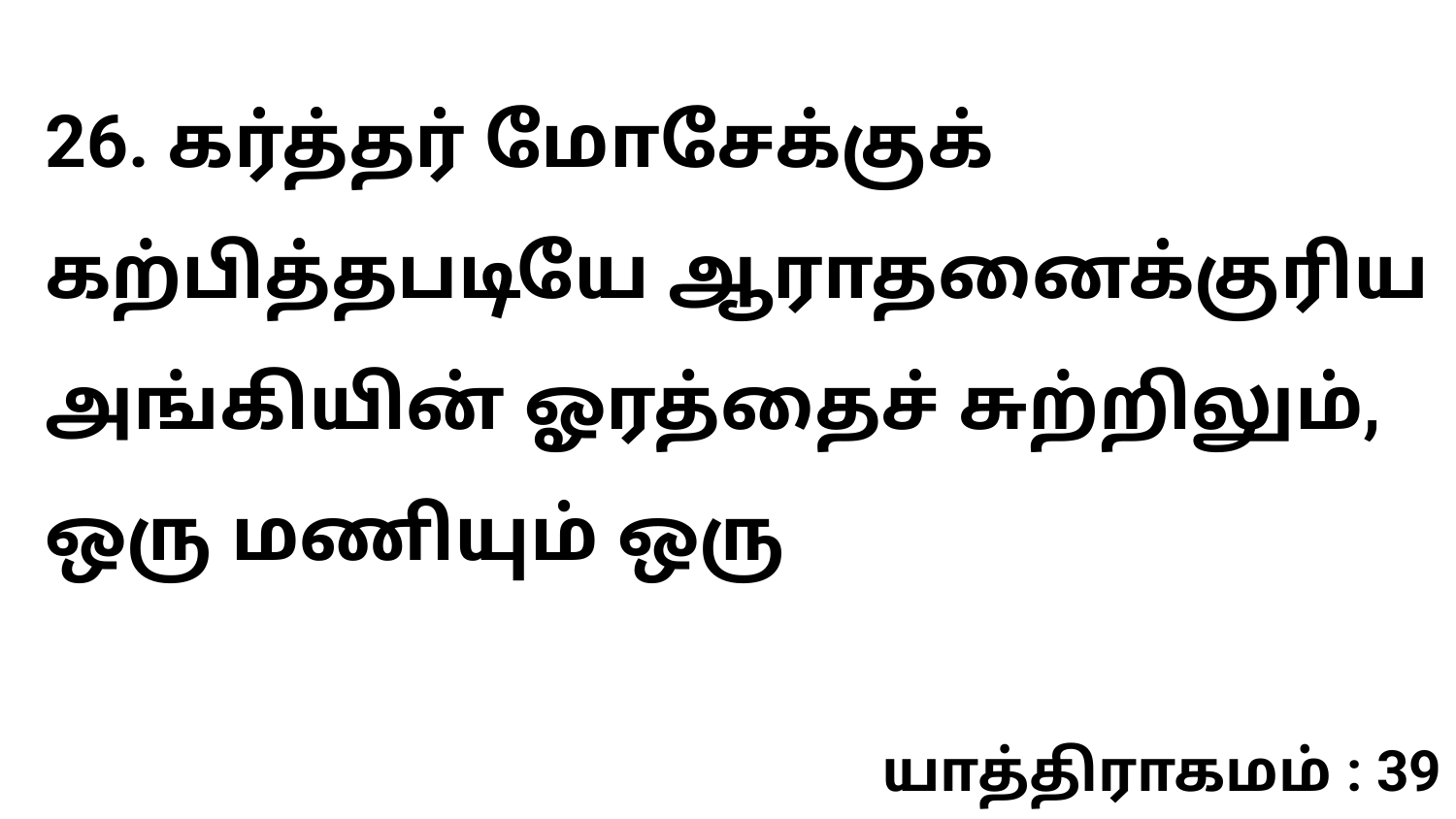

26. கர்த்தர் மோசேக்குக் கற்பித்தபடியே ஆராதனைக்குரிய அங்கியின் ஓரத்தைச் சுற்றிலும், ஒரு மணியும் ஒரு
யாத்திராகமம் : 39